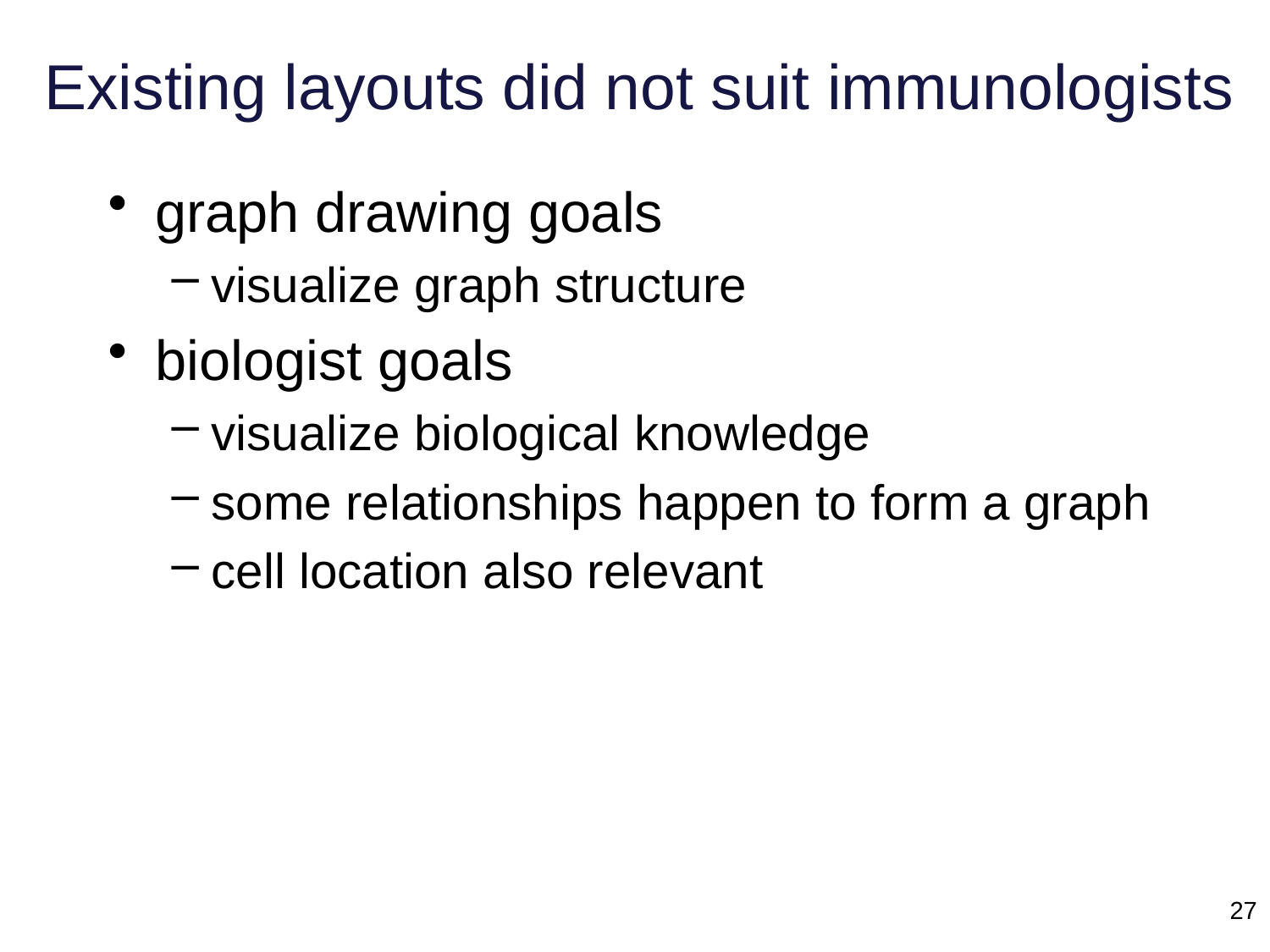

# Existing layouts did not suit immunologists
graph drawing goals
visualize graph structure
biologist goals
visualize biological knowledge
some relationships happen to form a graph
cell location also relevant
27